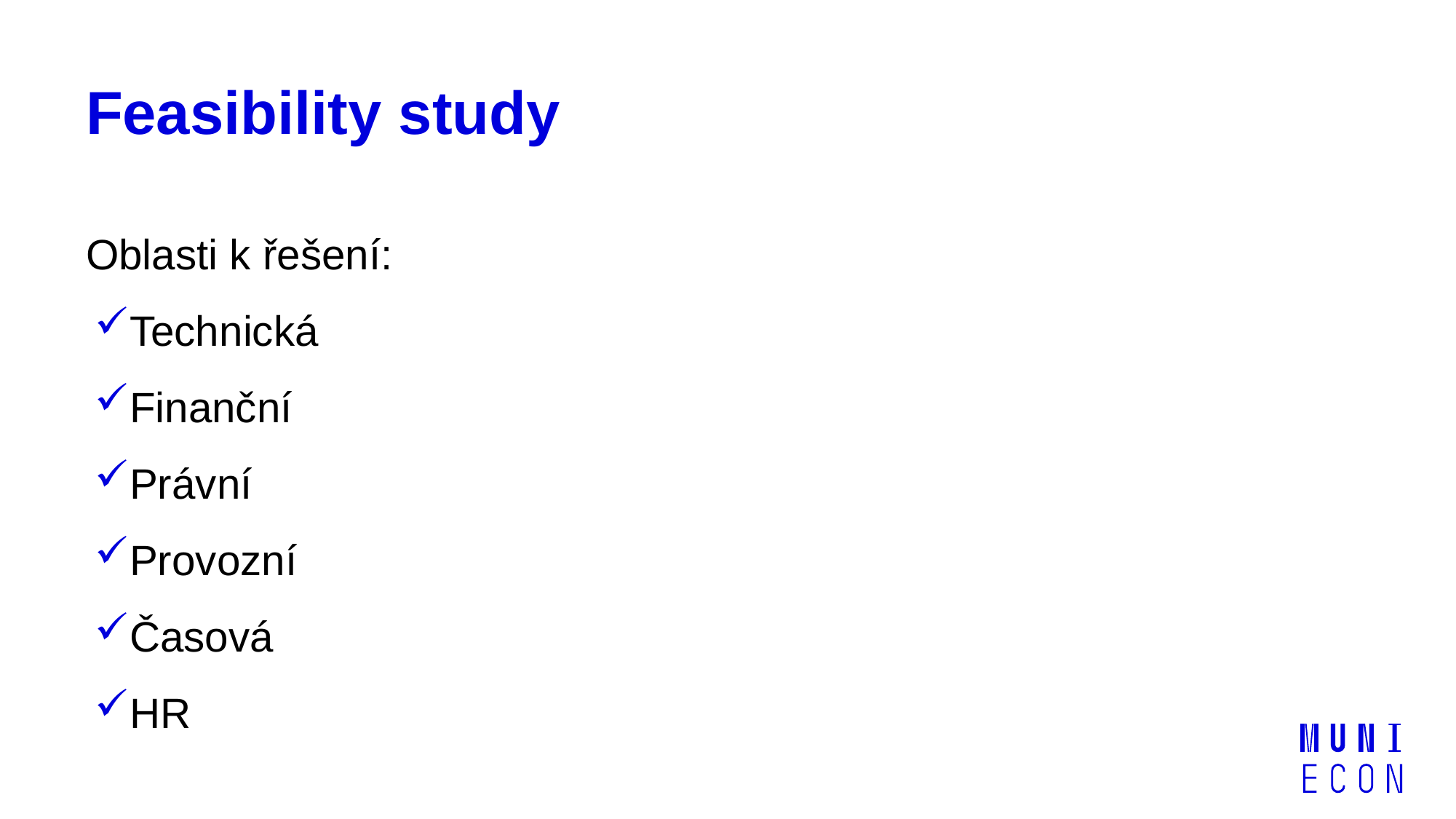

# Feasibility study
Oblasti k řešení:
Technická
Finanční
Právní
Provozní
Časová
HR

Options, criteria, weights, comparison…